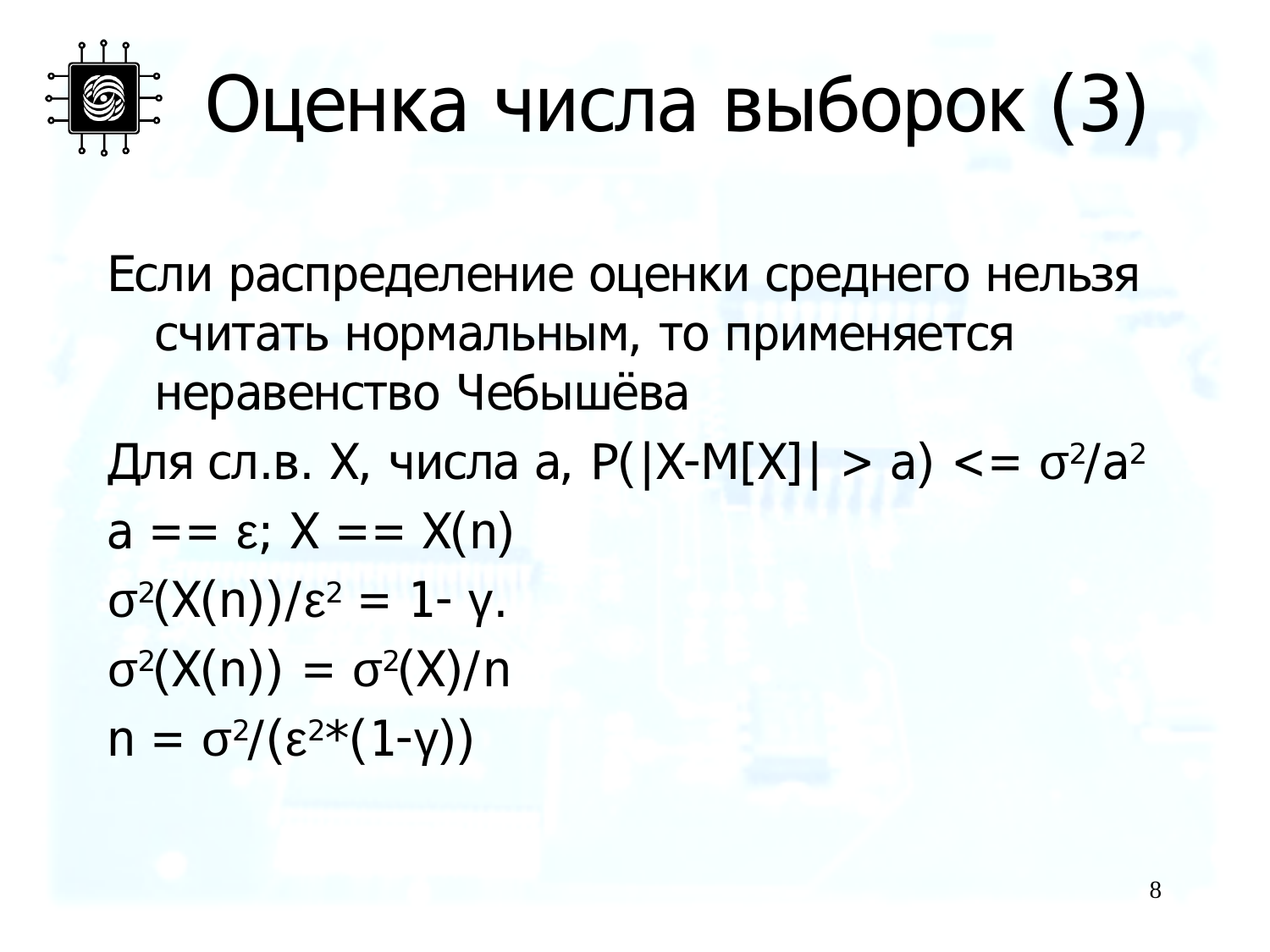

# Оценка числа выборок (3)
Если распределение оценки среднего нельзя считать нормальным, то применяется неравенство Чебышёва
Для сл.в. X, числа a, P(|X-M[X]| > a) <= σ2/a2
a == ε; X == X(n)
σ2(X(n))/ε2 = 1- γ.
σ2(X(n)) = σ2(X)/n
n = σ2/(ε2*(1-γ))

8